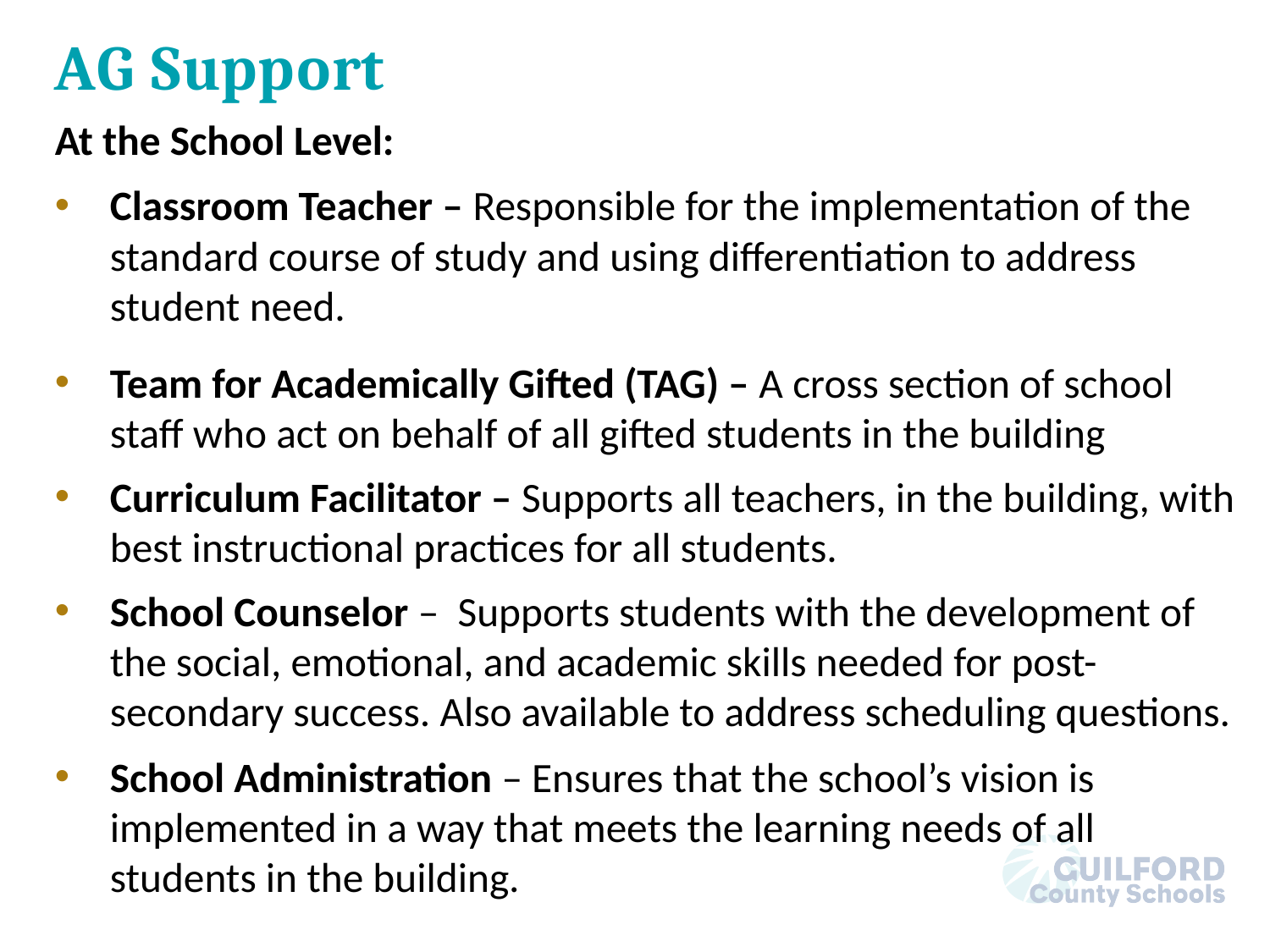

# AG Support
At the School Level:

Classroom Teacher – Responsible for the implementation of the standard course of study and using differentiation to address student need.

Team for Academically Gifted (TAG) – A cross section of school staff who act on behalf of all gifted students in the building

Curriculum Facilitator – Supports all teachers, in the building, with best instructional practices for all students.

School Counselor –  Supports students with the development of the social, emotional, and academic skills needed for post-secondary success. Also available to address scheduling questions.

School Administration – Ensures that the school’s vision is implemented in a way that meets the learning needs of all students in the building.